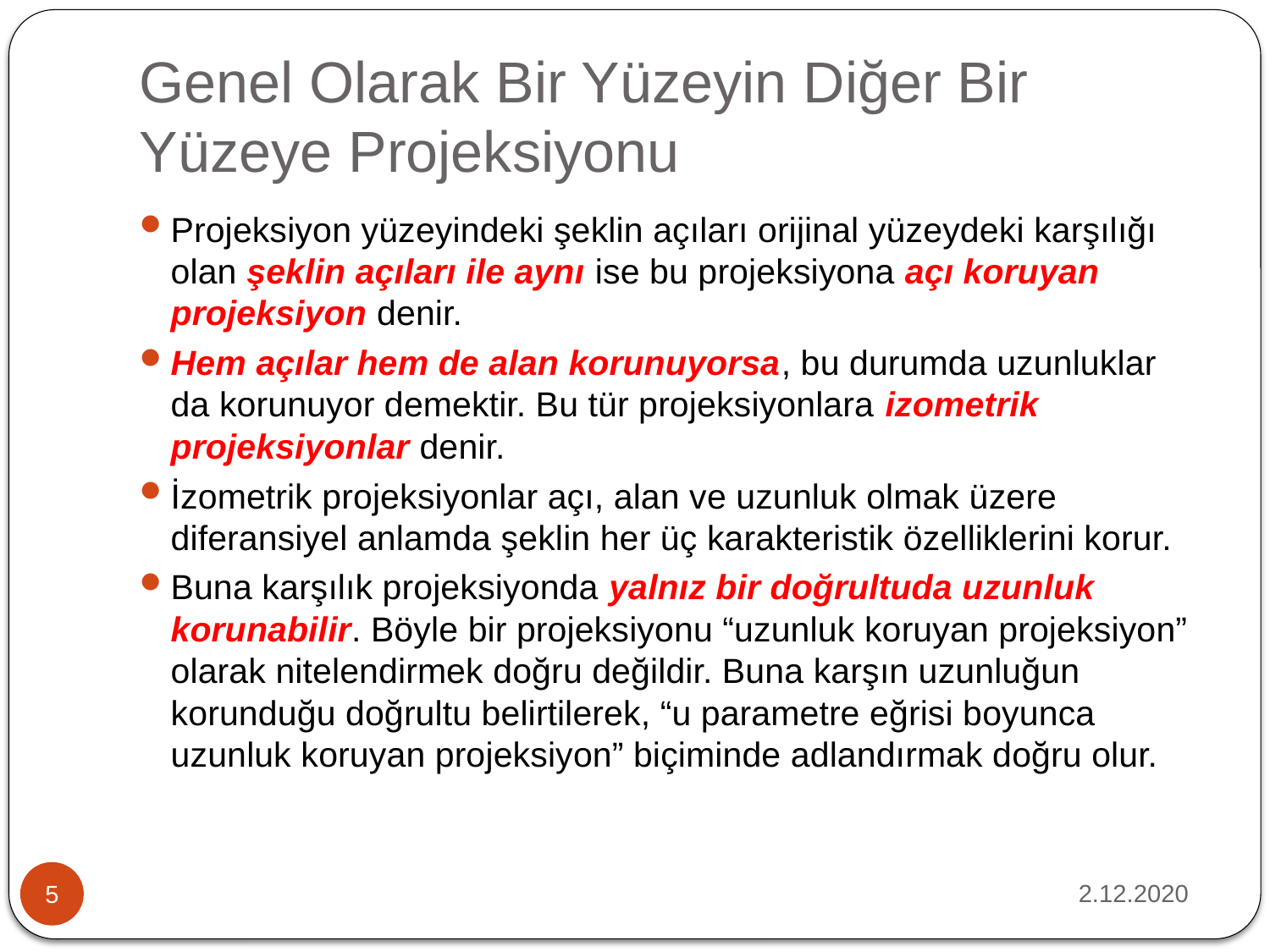

# Genel Olarak Bir Yüzeyin Diğer Bir Yüzeye Projeksiyonu
Projeksiyon yüzeyindeki şeklin açıları orijinal yüzeydeki karşılığı olan şeklin açıları ile aynı ise bu projeksiyona açı koruyan projeksiyon denir.
Hem açılar hem de alan korunuyorsa, bu durumda uzunluklar da korunuyor demektir. Bu tür projeksiyonlara izometrik projeksiyonlar denir.
İzometrik projeksiyonlar açı, alan ve uzunluk olmak üzere diferansiyel anlamda şeklin her üç karakteristik özelliklerini korur.
Buna karşılık projeksiyonda yalnız bir doğrultuda uzunluk korunabilir. Böyle bir projeksiyonu “uzunluk koruyan projeksiyon” olarak nitelendirmek doğru değildir. Buna karşın uzunluğun korunduğu doğrultu belirtilerek, “u parametre eğrisi boyunca uzunluk koruyan projeksiyon” biçiminde adlandırmak doğru olur.
2.12.2020
5